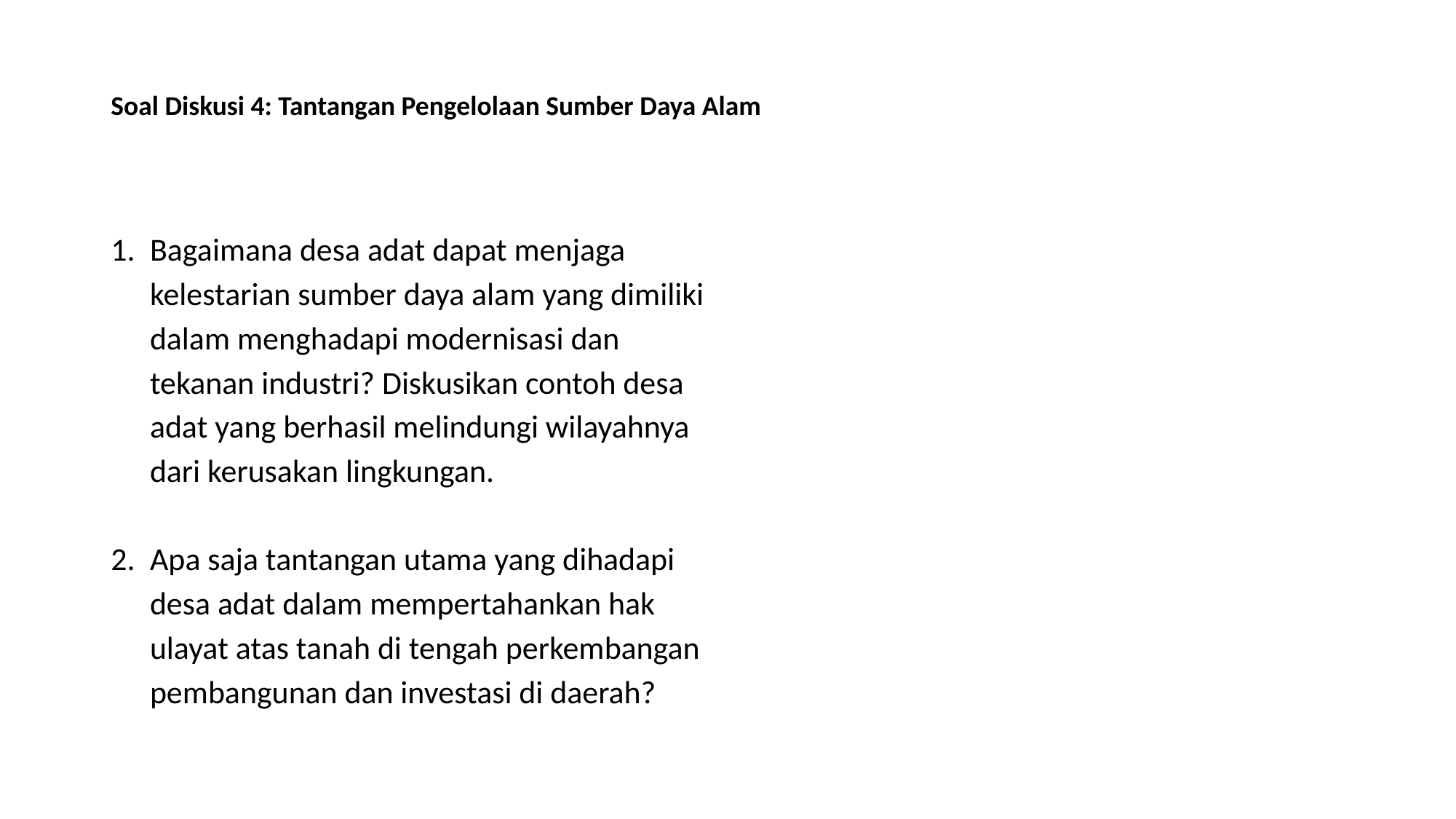

# Soal Diskusi 4: Tantangan Pengelolaan Sumber Daya Alam
Bagaimana desa adat dapat menjaga kelestarian sumber daya alam yang dimiliki dalam menghadapi modernisasi dan tekanan industri? Diskusikan contoh desa adat yang berhasil melindungi wilayahnya dari kerusakan lingkungan.

Apa saja tantangan utama yang dihadapi desa adat dalam mempertahankan hak ulayat atas tanah di tengah perkembangan pembangunan dan investasi di daerah?